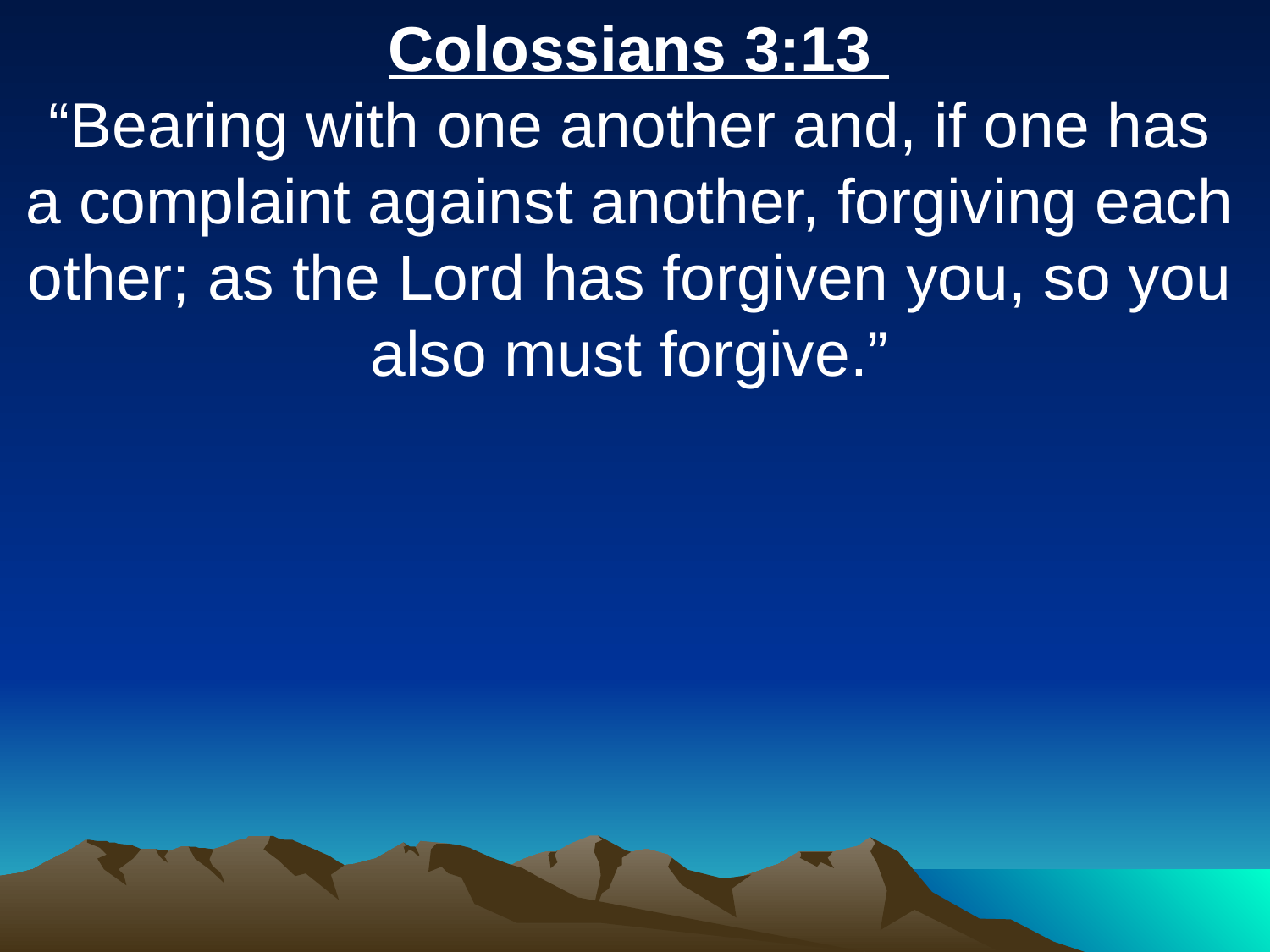

Colossians 3:13
“Bearing with one another and, if one has a complaint against another, forgiving each other; as the Lord has forgiven you, so you also must forgive.”